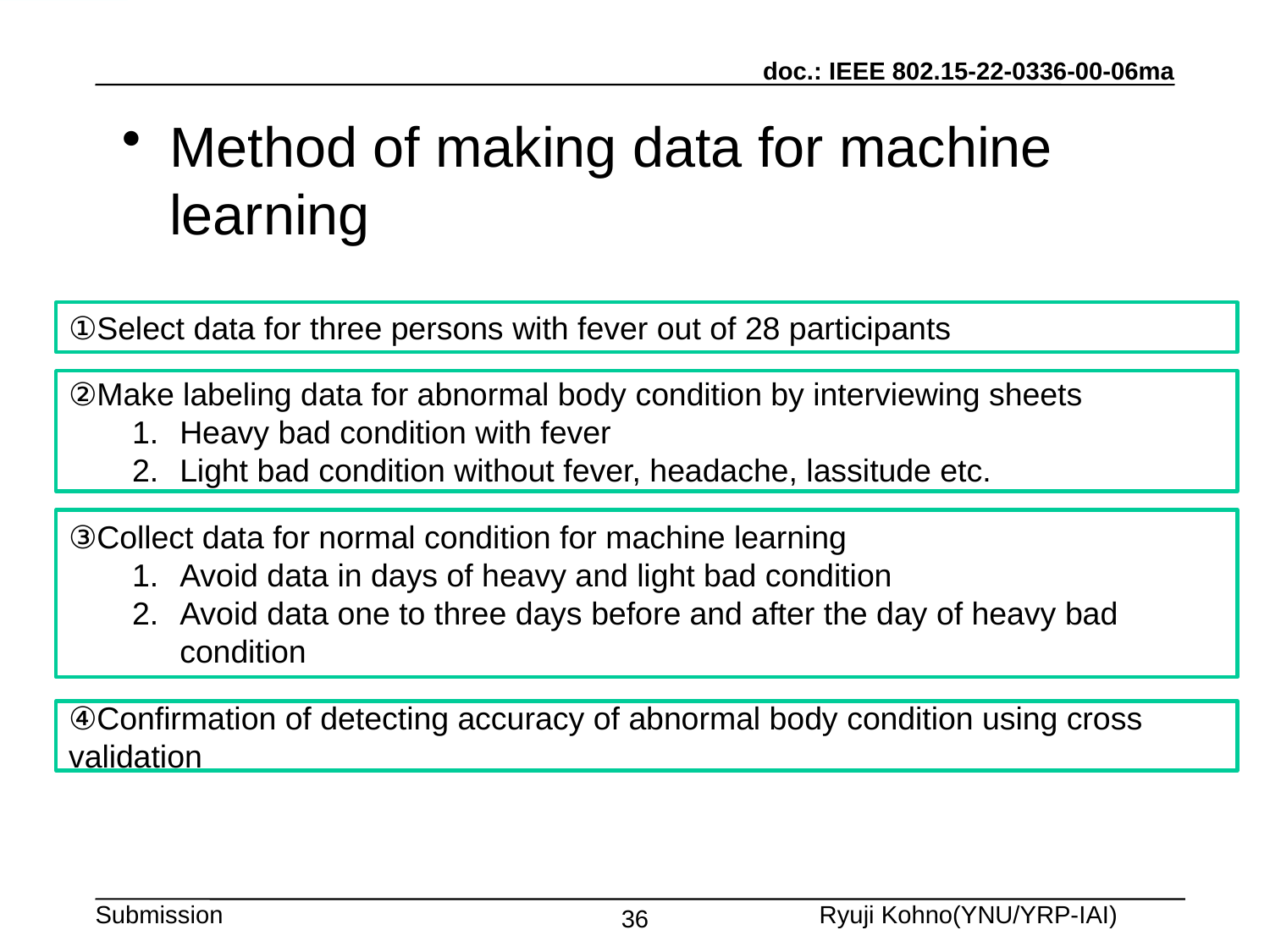

Method of making data for machine learning
# (6)Experiment and Evaluation for Applied Machine Learning
①Select data for three persons with fever out of 28 participants
②Make labeling data for abnormal body condition by interviewing sheets
Heavy bad condition with fever
Light bad condition without fever, headache, lassitude etc.
③Collect data for normal condition for machine learning
Avoid data in days of heavy and light bad condition
Avoid data one to three days before and after the day of heavy bad condition
④Confirmation of detecting accuracy of abnormal body condition using cross validation
36